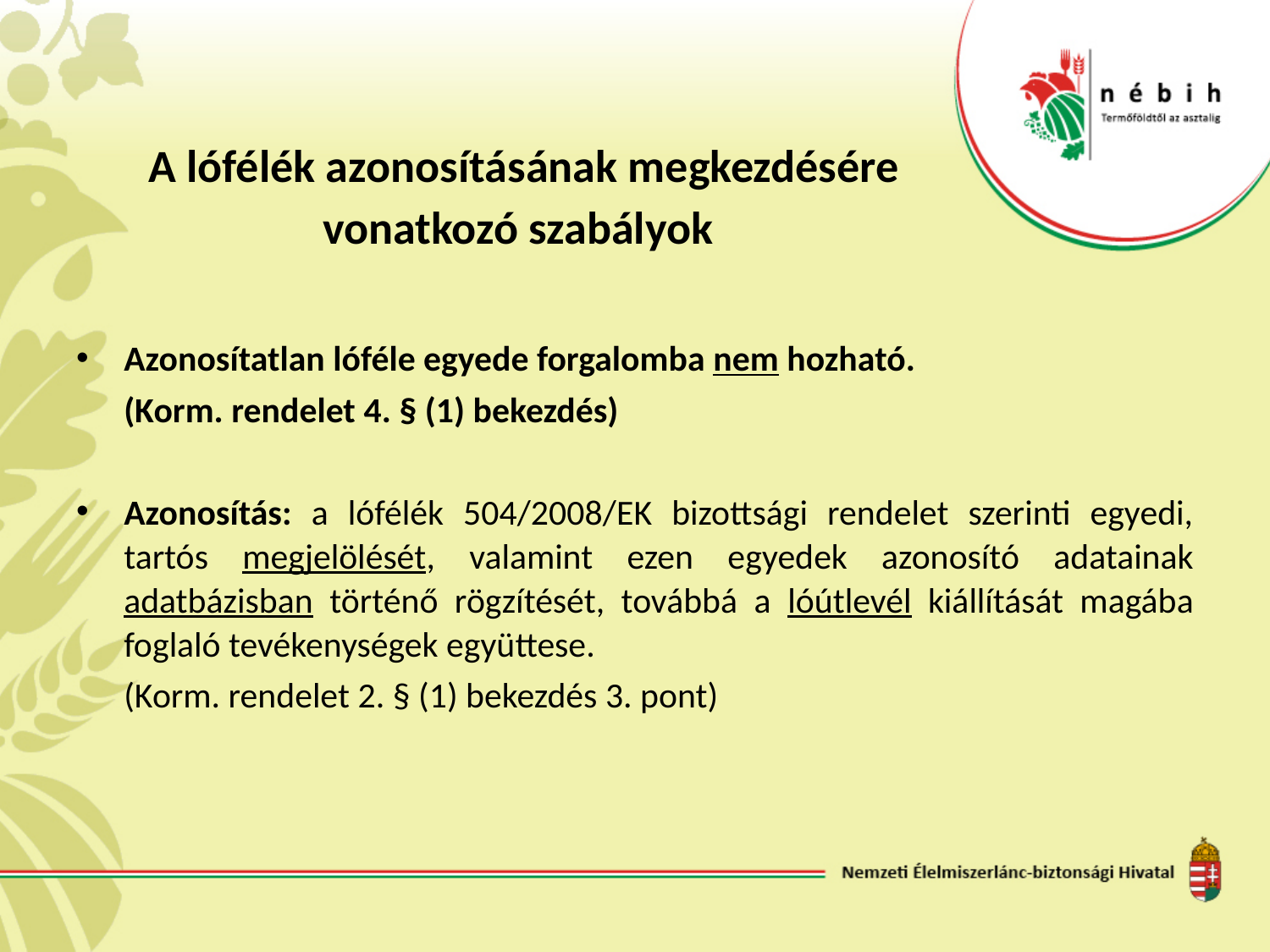

# A lófélék azonosításának megkezdésére vonatkozó szabályok
Azonosítatlan lóféle egyede forgalomba nem hozható.
	(Korm. rendelet 4. § (1) bekezdés)

Azonosítás: a lófélék 504/2008/EK bizottsági rendelet szerinti egyedi, tartós megjelölését, valamint ezen egyedek azonosító adatainak adatbázisban történő rögzítését, továbbá a lóútlevél kiállítását magába foglaló tevékenységek együttese.
	(Korm. rendelet 2. § (1) bekezdés 3. pont)